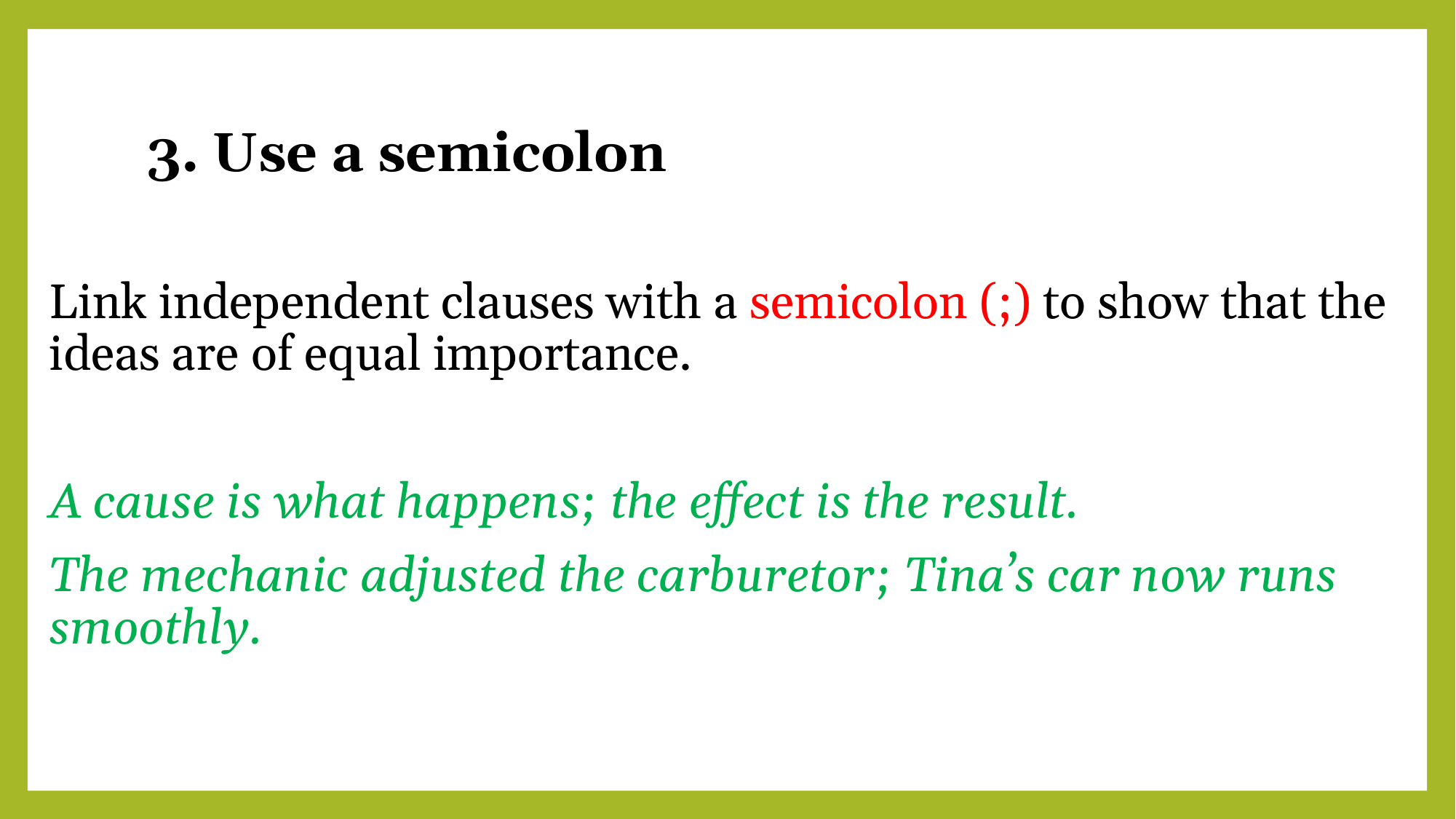

# 3. Use a semicolon

Link independent clauses with a semicolon (;) to show that the ideas are of equal importance.

A cause is what happens; the effect is the result.
The mechanic adjusted the carburetor; Tina’s car now runs smoothly.